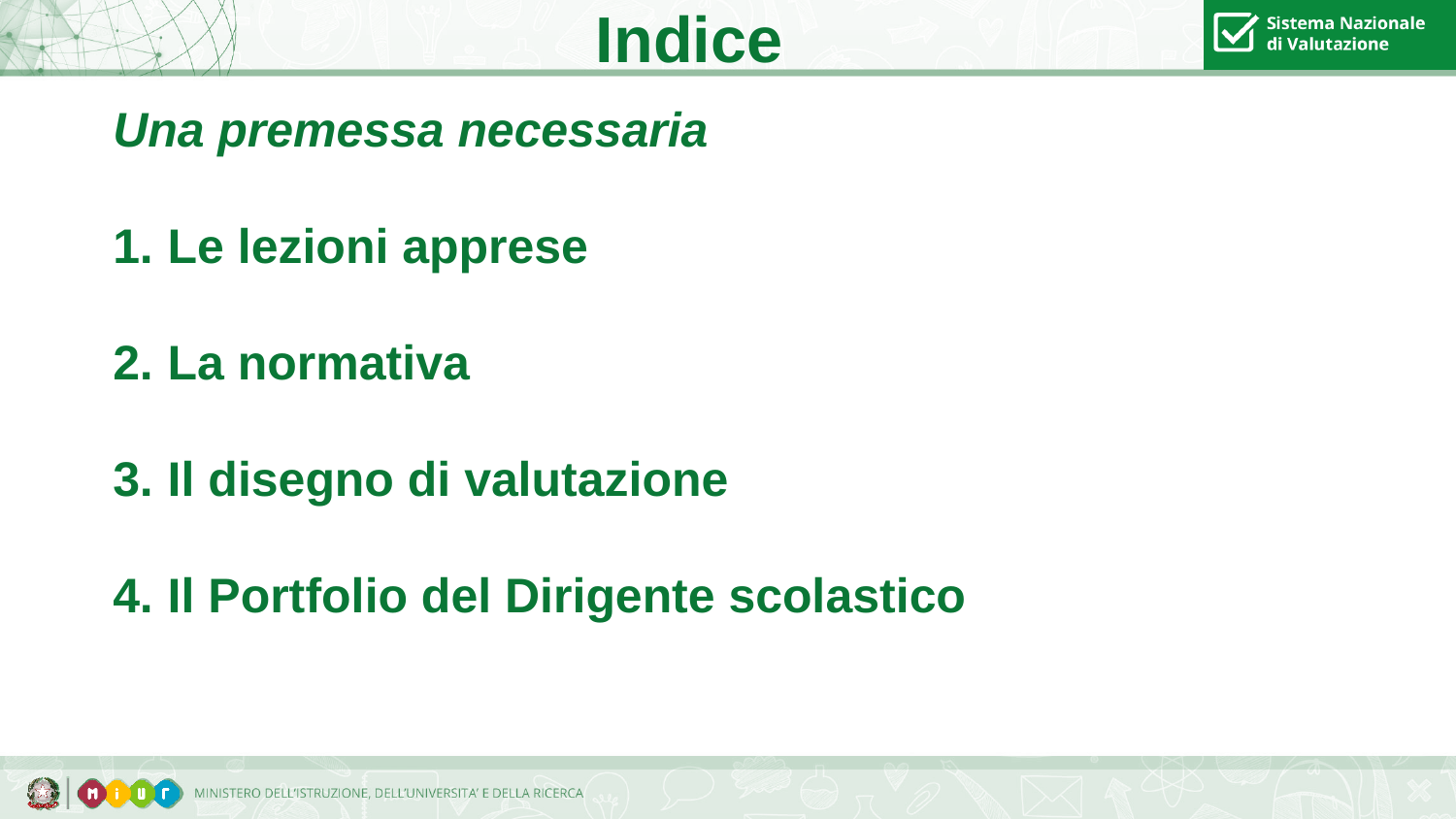

Indice
Una premessa necessaria

Le lezioni apprese

La normativa

Il disegno di valutazione

Il Portfolio del Dirigente scolastico